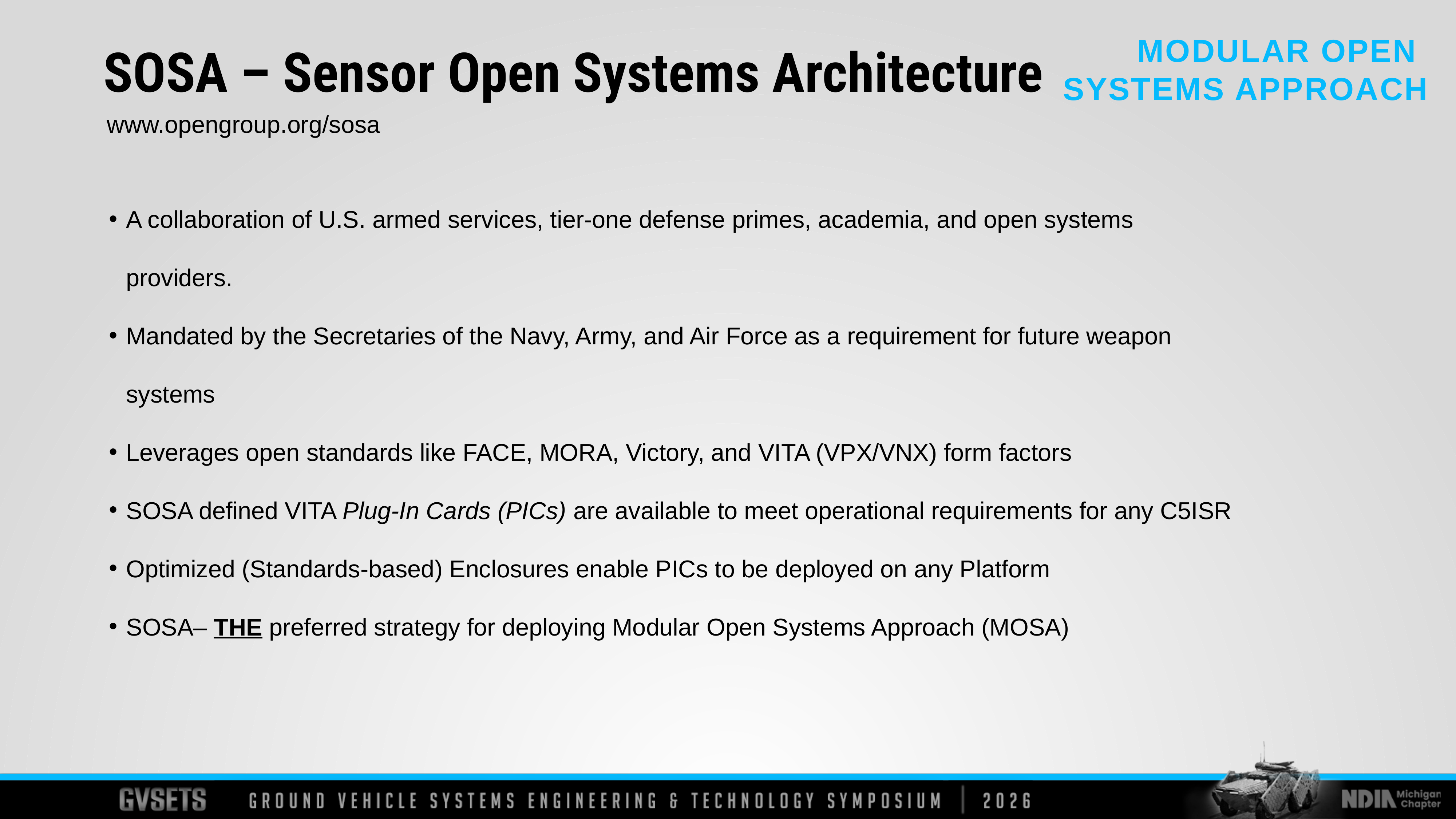

SOSA – Sensor Open Systems Architecture

www.opengroup.org/sosa
A collaboration of U.S. armed services, tier-one defense primes, academia, and open systems providers.
Mandated by the Secretaries of the Navy, Army, and Air Force as a requirement for future weapon systems
Leverages open standards like FACE, MORA, Victory, and VITA (VPX/VNX) form factors
SOSA defined VITA Plug-In Cards (PICs) are available to meet operational requirements for any C5ISR
Optimized (Standards-based) Enclosures enable PICs to be deployed on any Platform
SOSA– THE preferred strategy for deploying Modular Open Systems Approach (MOSA)